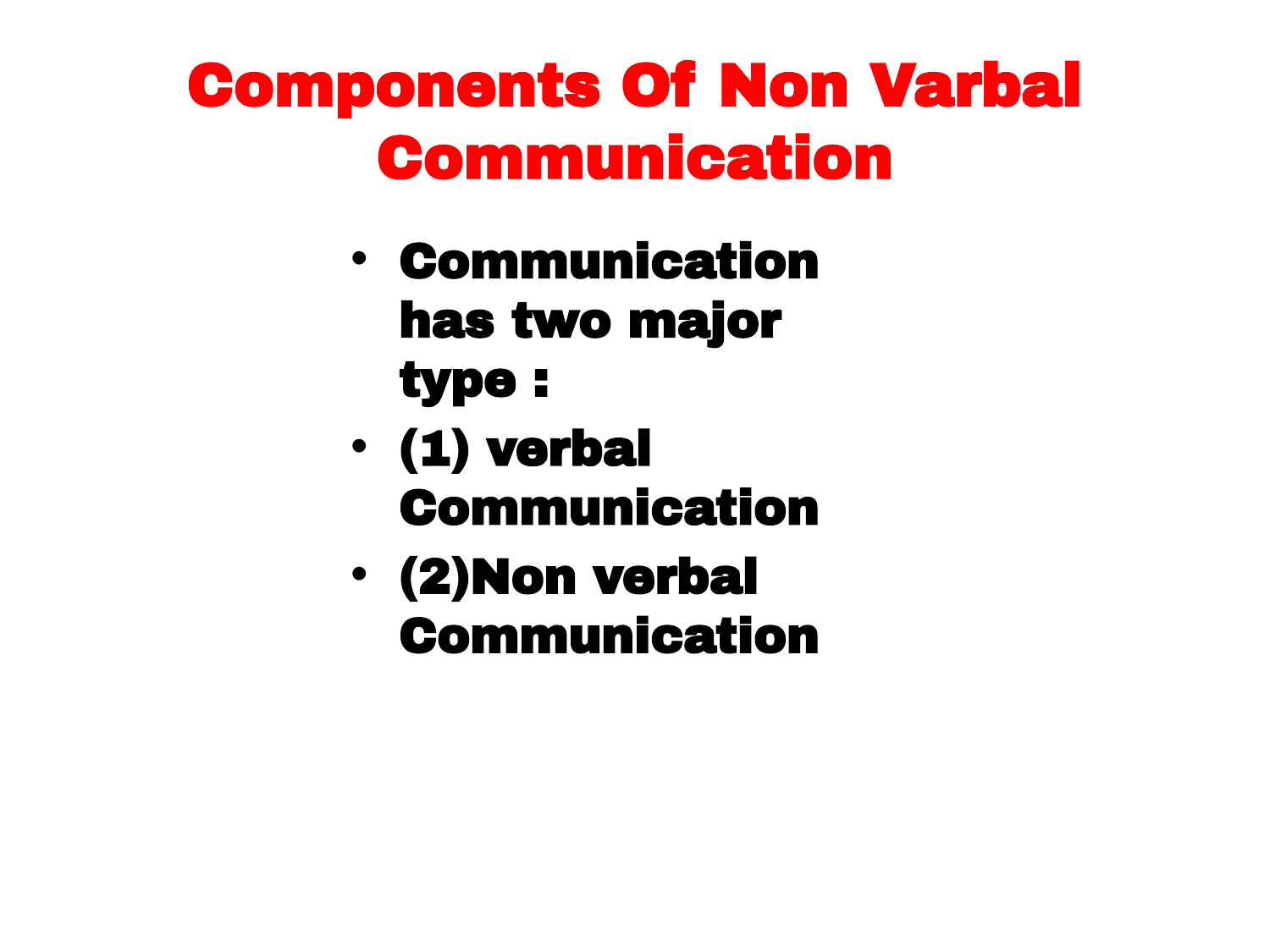

# Components Of Non Varbal Communication
Communication  has two major type :
(1) verbal Communication
(2)Non verbal Communication